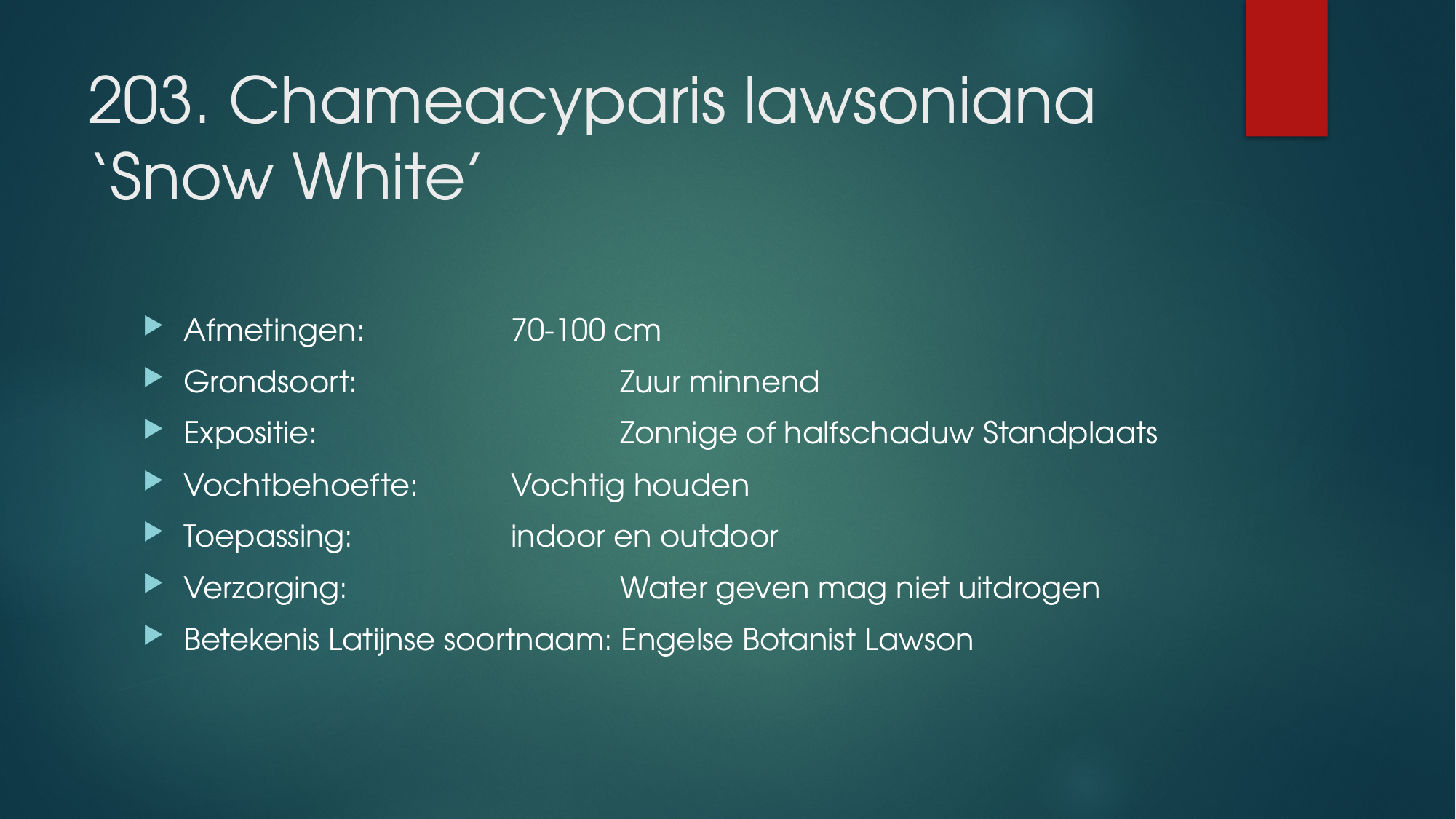

# 203. Chameacyparis lawsoniana ‘Snow White’
Afmetingen:		70-100 cm
Grondsoort:			Zuur minnend
Expositie: 			Zonnige of halfschaduw Standplaats
Vochtbehoefte:	Vochtig houden
Toepassing: 		indoor en outdoor
Verzorging: 			Water geven mag niet uitdrogen
Betekenis Latijnse soortnaam: Engelse Botanist Lawson